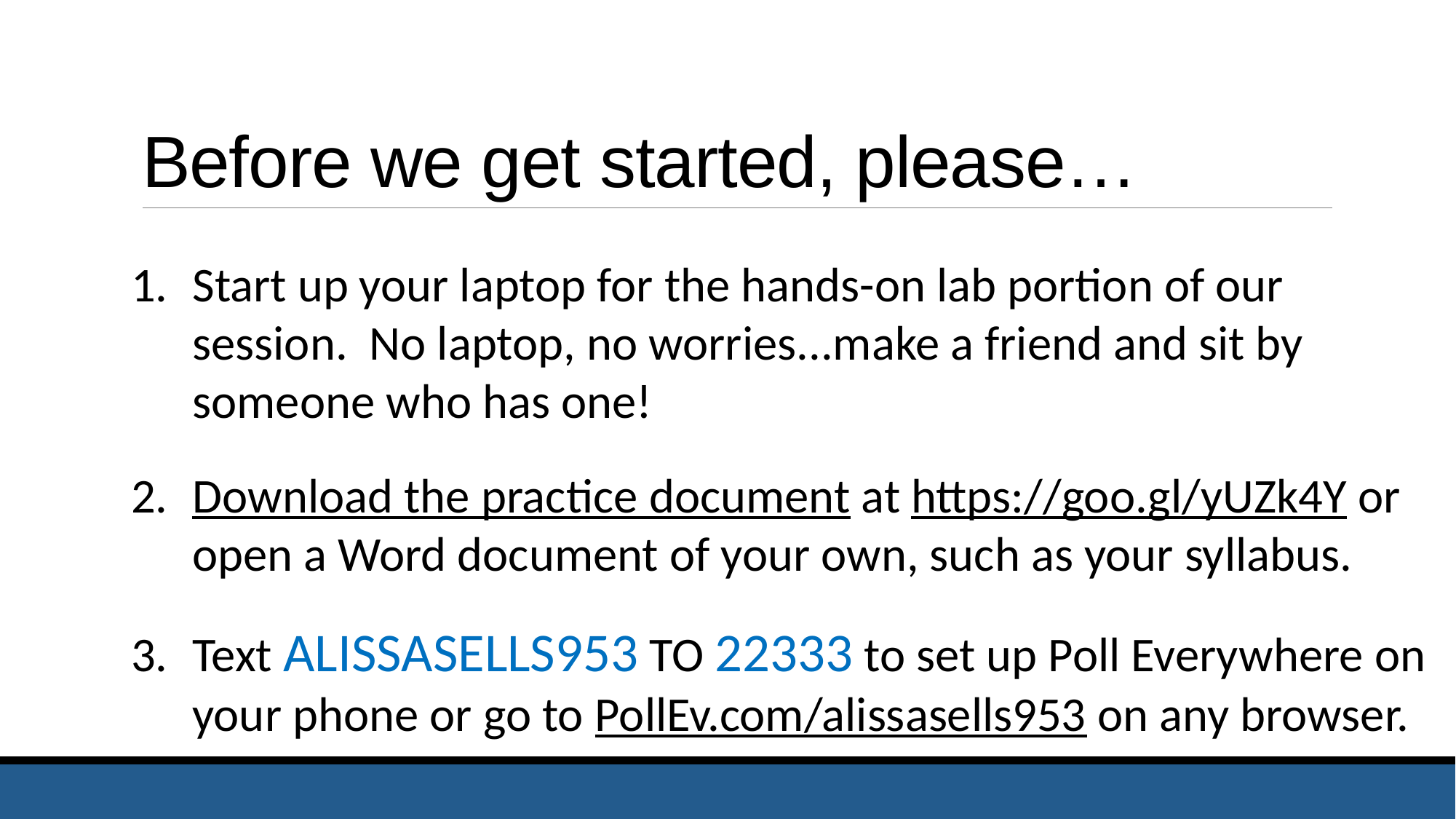

# Before we get started, please…
Start up your laptop for the hands-on lab portion of our session.  No laptop, no worries...make a friend and sit by someone who has one!
Download the practice document at https://goo.gl/yUZk4Y or open a Word document of your own, such as your syllabus.
Text ALISSASELLS953 TO 22333 to set up Poll Everywhere on your phone or go to PollEv.com/alissasells953 on any browser.